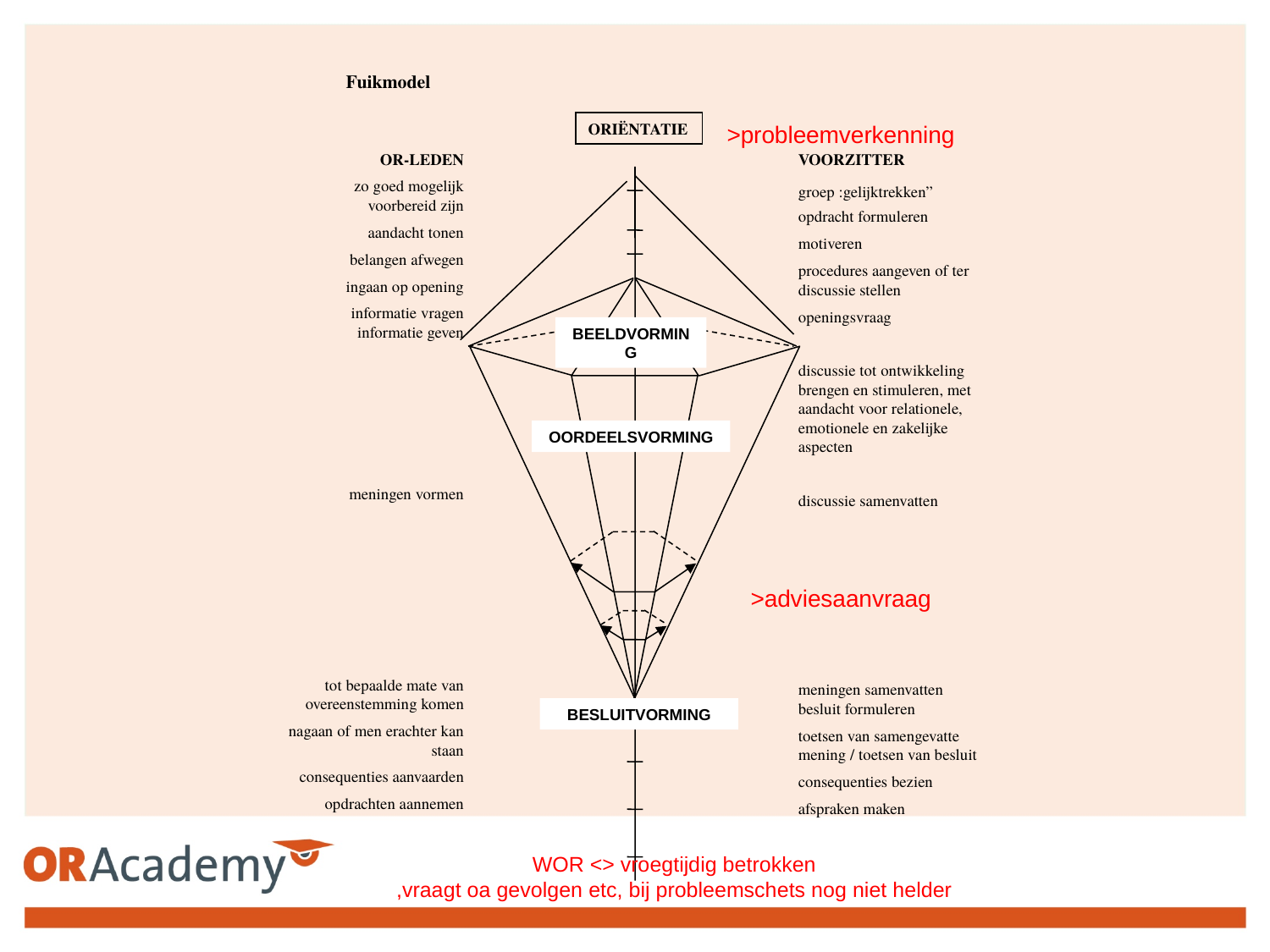

Fuikmodel
ORIËNTATIE
>probleemverkenning
VOORZITTER
groep :gelijktrekken” opdracht formuleren
motiveren
procedures aangeven of ter discussie stellen
openingsvraag

discussie tot ontwikkeling brengen en stimuleren, met aandacht voor relationele, emotionele en zakelijke aspecten

discussie samenvatten

meningen samenvatten besluit formuleren
toetsen van samengevatte mening / toetsen van besluit
consequenties bezien
afspraken maken
OR-LEDEN
zo goed mogelijk voorbereid zijn
aandacht tonen
belangen afwegen
ingaan op opening
informatie vragen informatie geven

meningen vormen

tot bepaalde mate van overeenstemming komen
nagaan of men erachter kan staan
consequenties aanvaarden
opdrachten aannemen

BEELDVORMING
OORDEELSVORMING
>adviesaanvraag
BESLUITVORMING

WOR <> vroegtijdig betrokken
,vraagt oa gevolgen etc, bij probleemschets nog niet helder